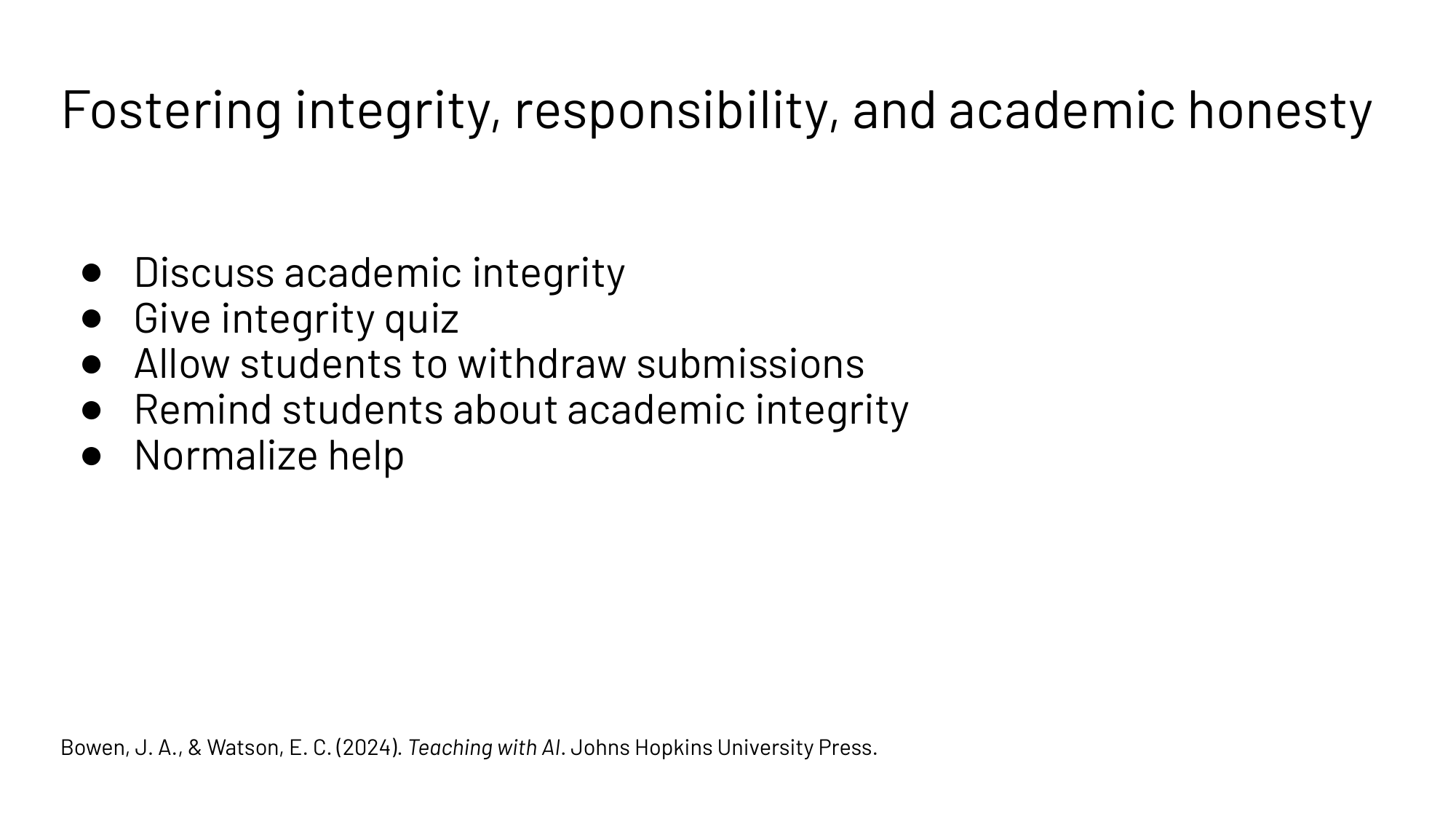

# Fostering integrity, responsibility, and academic honesty
Discuss academic integrity
Give integrity quiz
Allow students to withdraw submissions
Remind students about academic integrity
Normalize help
Bowen, J. A., & Watson, E. C. (2024). Teaching with AI. Johns Hopkins University Press.